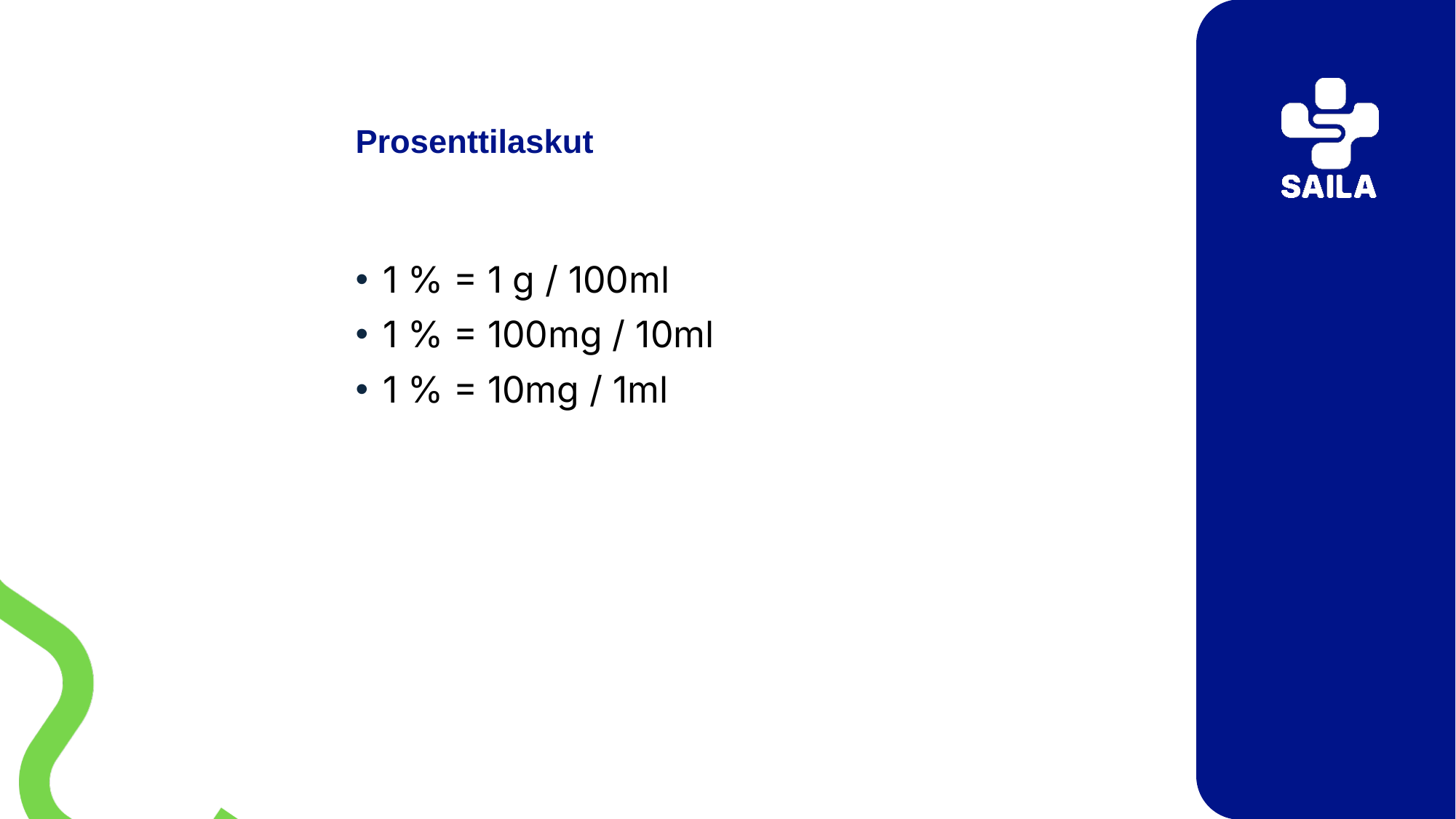

# Prosenttilaskut
1 % = 1 g / 100ml
1 % = 100mg / 10ml
1 % = 10mg / 1ml